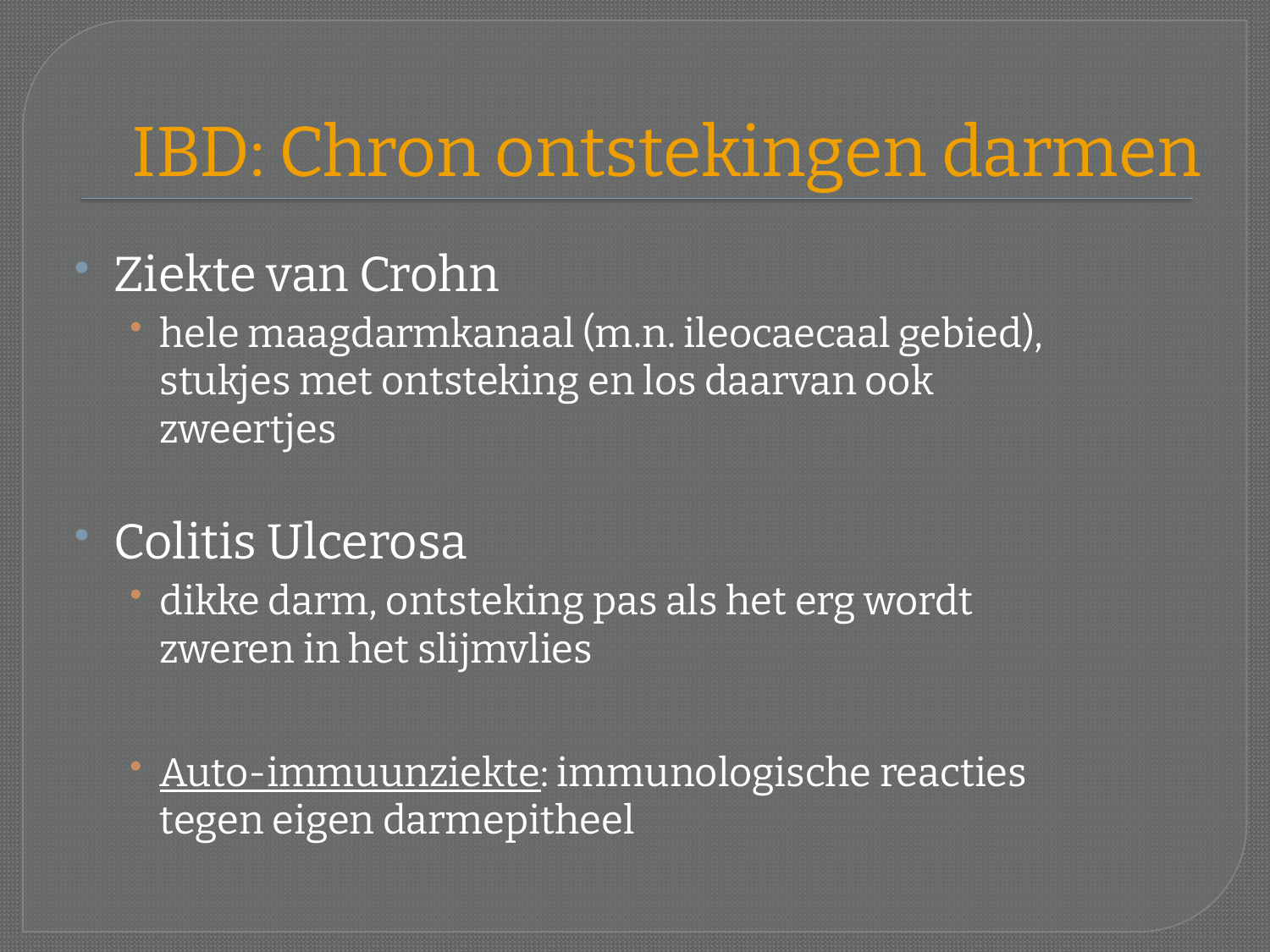

# IBD: Chron ontstekingen darmen
Ziekte van Crohn
hele maagdarmkanaal (m.n. ileocaecaal gebied), stukjes met ontsteking en los daarvan ook zweertjes

Colitis Ulcerosa
dikke darm, ontsteking pas als het erg wordt zweren in het slijmvlies

Auto-immuunziekte: immunologische reacties tegen eigen darmepitheel